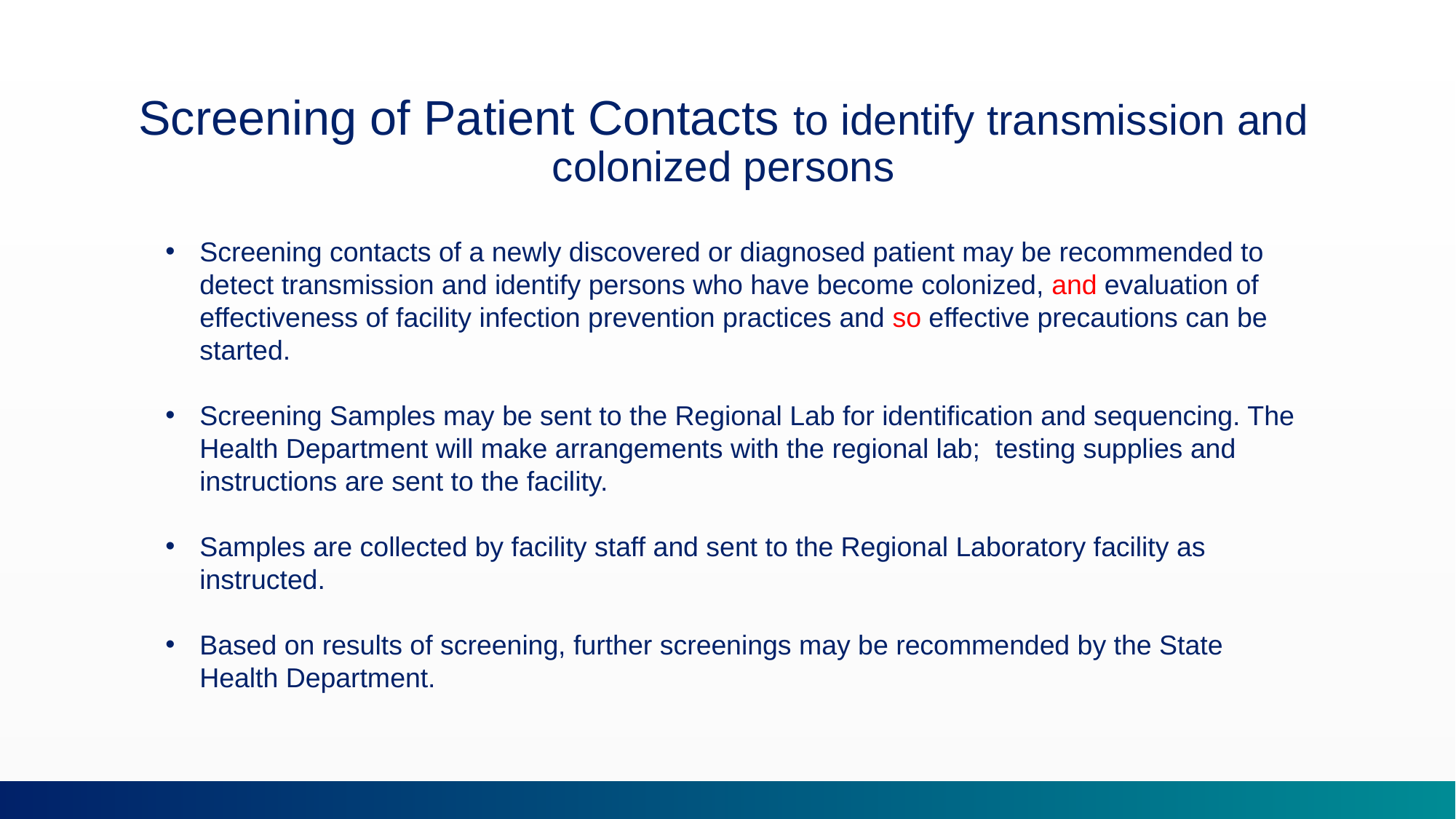

Screening of Patient Contacts to identify transmission and colonized persons
Screening contacts of a newly discovered or diagnosed patient may be recommended to detect transmission and identify persons who have become colonized, and evaluation of effectiveness of facility infection prevention practices and so effective precautions can be started.

Screening Samples may be sent to the Regional Lab for identification and sequencing. The Health Department will make arrangements with the regional lab;  testing supplies and instructions are sent to the facility.

Samples are collected by facility staff and sent to the Regional Laboratory facility as instructed.

Based on results of screening, further screenings may be recommended by the State Health Department.